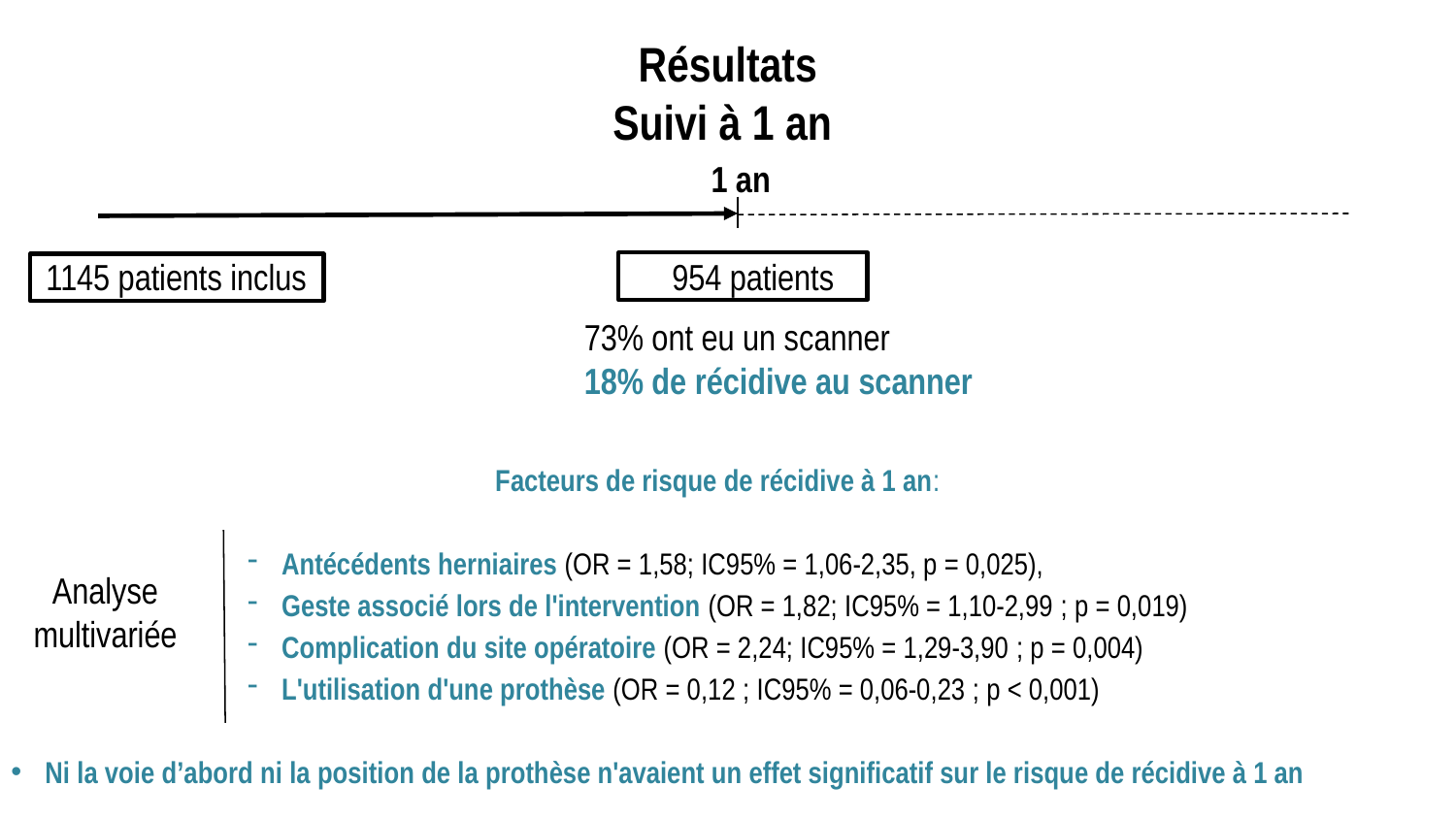

Résultats
Suivi à 1 an
1 an
1145 patients inclus

954 patients

73% ont eu un scanner
18% de récidive au scanner
Facteurs de risque de récidive à 1 an:

Antécédents herniaires (OR = 1,58; IC95% = 1,06-2,35, p = 0,025),
Geste associé lors de l'intervention (OR = 1,82; IC95% = 1,10-2,99 ; p = 0,019)
Complication du site opératoire (OR = 2,24; IC95% = 1,29-3,90 ; p = 0,004)
L'utilisation d'une prothèse (OR = 0,12 ; IC95% = 0,06-0,23 ; p < 0,001)

Ni la voie d’abord ni la position de la prothèse n'avaient un effet significatif sur le risque de récidive à 1 an
Analyse multivariée